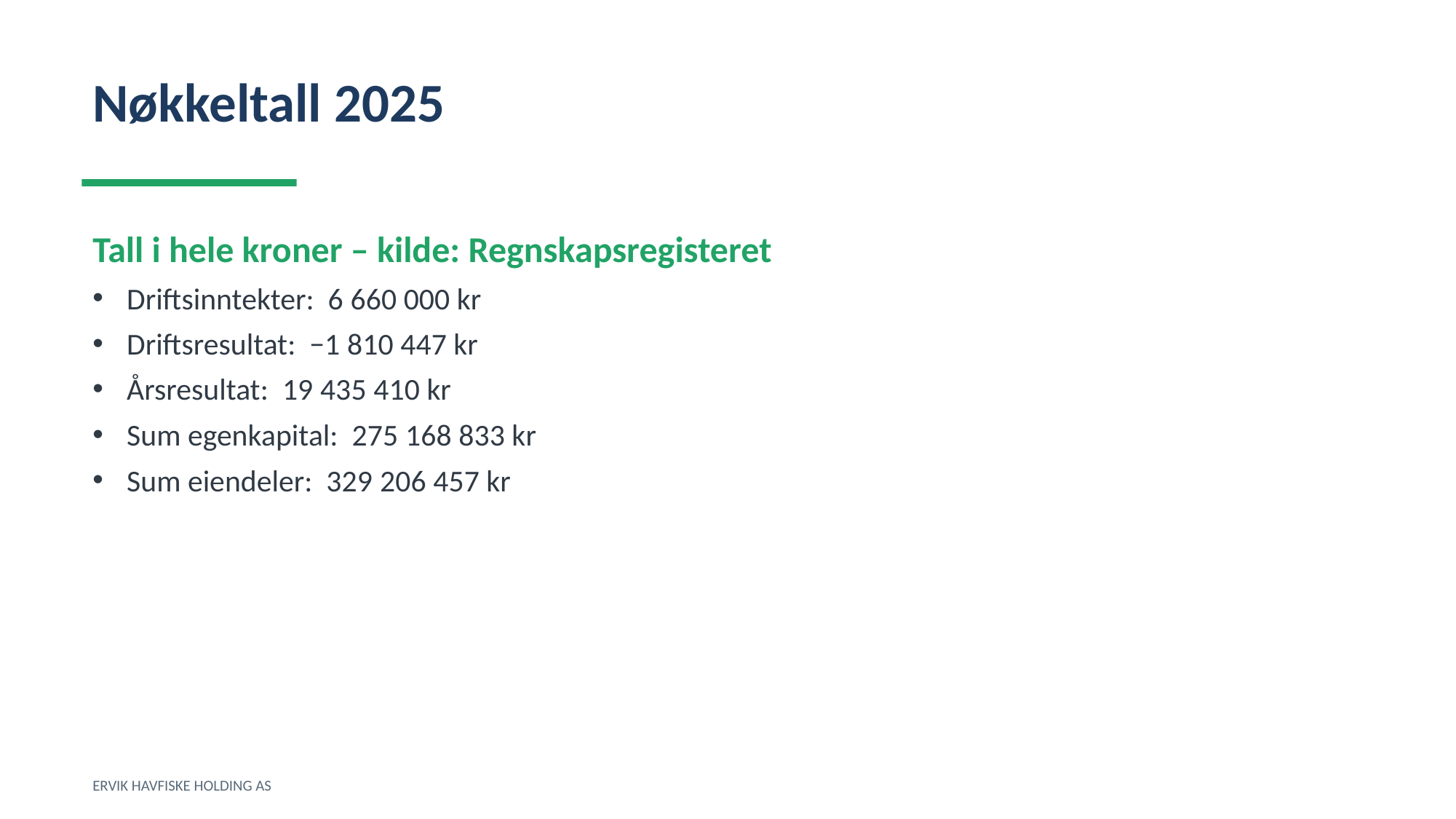

Nøkkeltall 2025

Tall i hele kroner – kilde: Regnskapsregisteret
Driftsinntekter:  6 660 000 kr
Driftsresultat:  −1 810 447 kr
Årsresultat:  19 435 410 kr
Sum egenkapital:  275 168 833 kr
Sum eiendeler:  329 206 457 kr
ERVIK HAVFISKE HOLDING AS